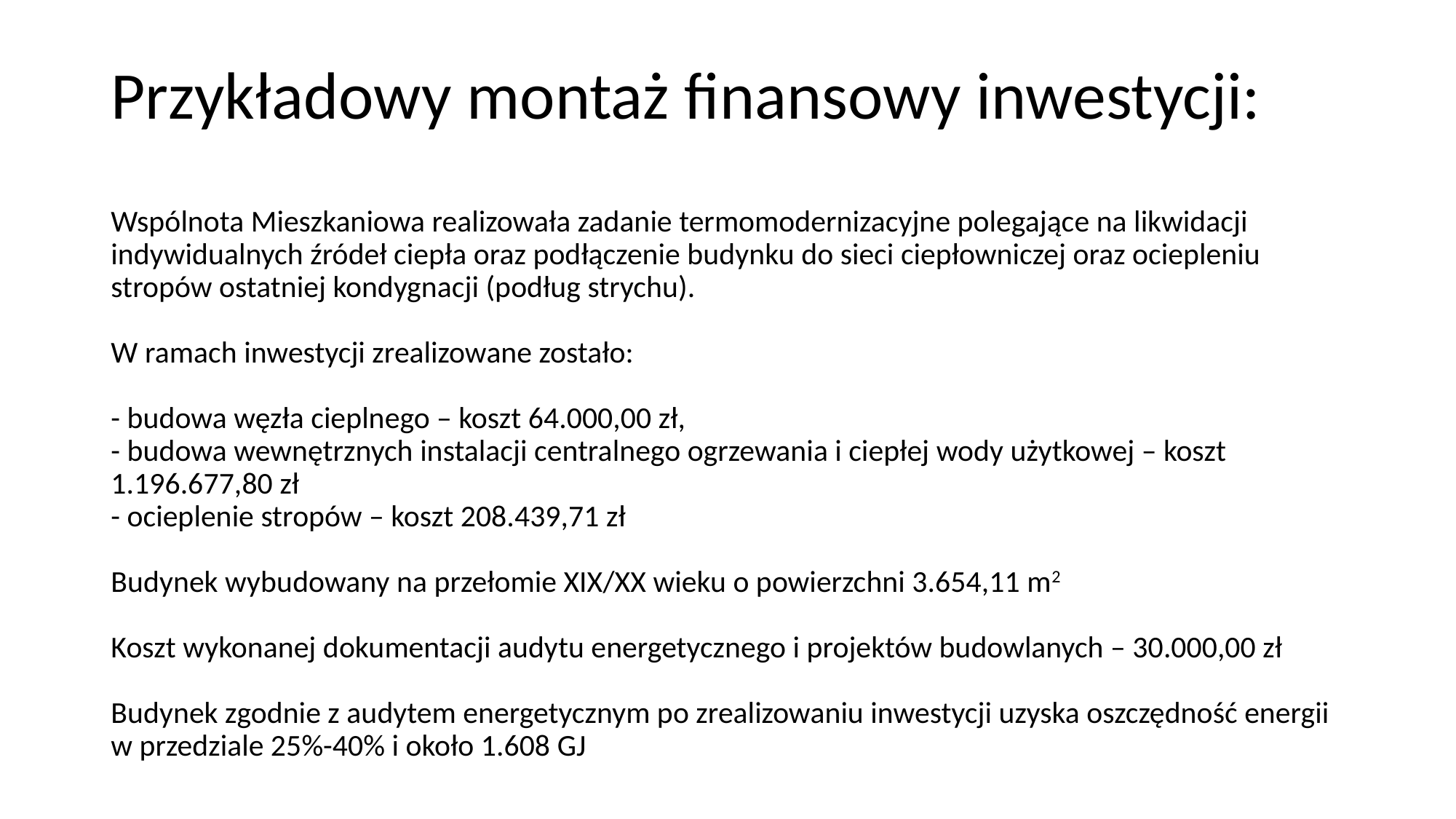

# Przykładowy montaż finansowy inwestycji: Wspólnota Mieszkaniowa realizowała zadanie termomodernizacyjne polegające na likwidacji indywidualnych źródeł ciepła oraz podłączenie budynku do sieci ciepłowniczej oraz ociepleniu stropów ostatniej kondygnacji (podług strychu). W ramach inwestycji zrealizowane zostało: - budowa węzła cieplnego – koszt 64.000,00 zł, - budowa wewnętrznych instalacji centralnego ogrzewania i ciepłej wody użytkowej – koszt 1.196.677,80 zł - ocieplenie stropów – koszt 208.439,71 zł Budynek wybudowany na przełomie XIX/XX wieku o powierzchni 3.654,11 m2 Koszt wykonanej dokumentacji audytu energetycznego i projektów budowlanych – 30.000,00 zł Budynek zgodnie z audytem energetycznym po zrealizowaniu inwestycji uzyska oszczędność energii w przedziale 25%-40% i około 1.608 GJ